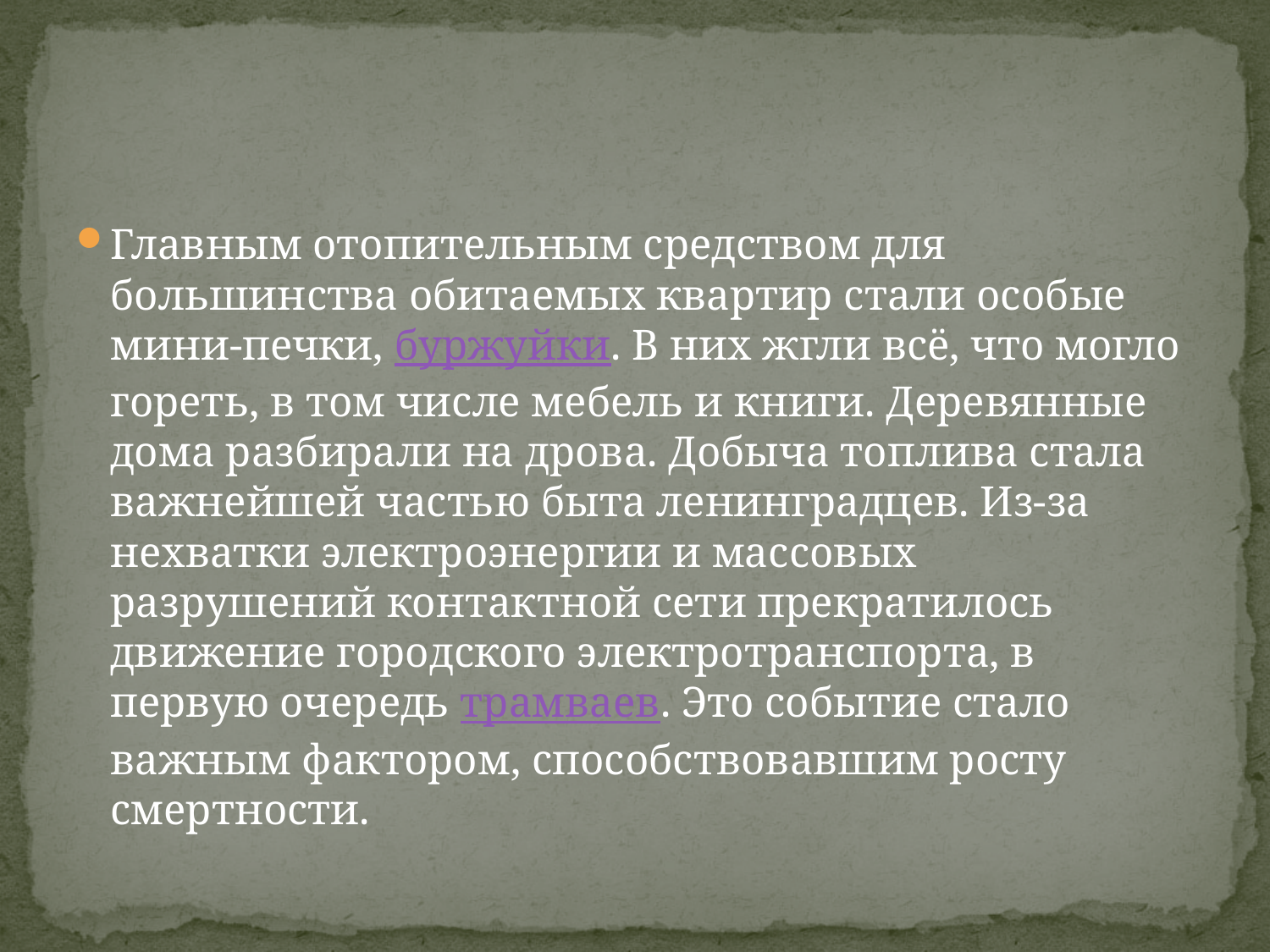

#
Главным отопительным средством для большинства обитаемых квартир стали особые мини-печки, буржуйки. В них жгли всё, что могло гореть, в том числе мебель и книги. Деревянные дома разбирали на дрова. Добыча топлива стала важнейшей частью быта ленинградцев. Из-за нехватки электроэнергии и массовых разрушений контактной сети прекратилось движение городского электротранспорта, в первую очередь трамваев. Это событие стало важным фактором, способствовавшим росту смертности.